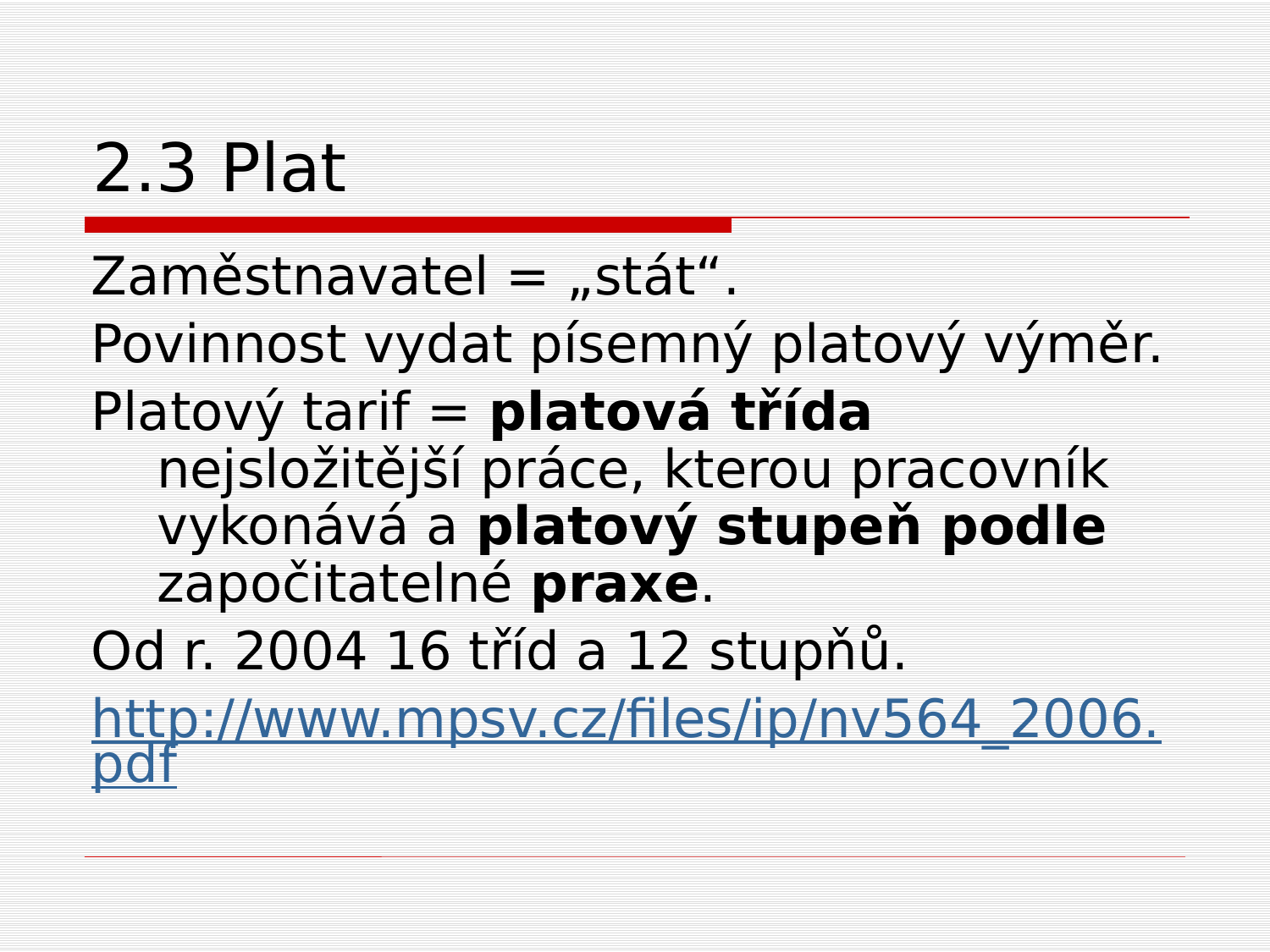

# 2.3 Plat
Zaměstnavatel = „stát“.
Povinnost vydat písemný platový výměr.
Platový tarif = platová třída nejsložitější práce, kterou pracovník vykonává a platový stupeň podle započitatelné praxe.
Od r. 2004 16 tříd a 12 stupňů.
http://www.mpsv.cz/files/ip/nv564_2006.pdf